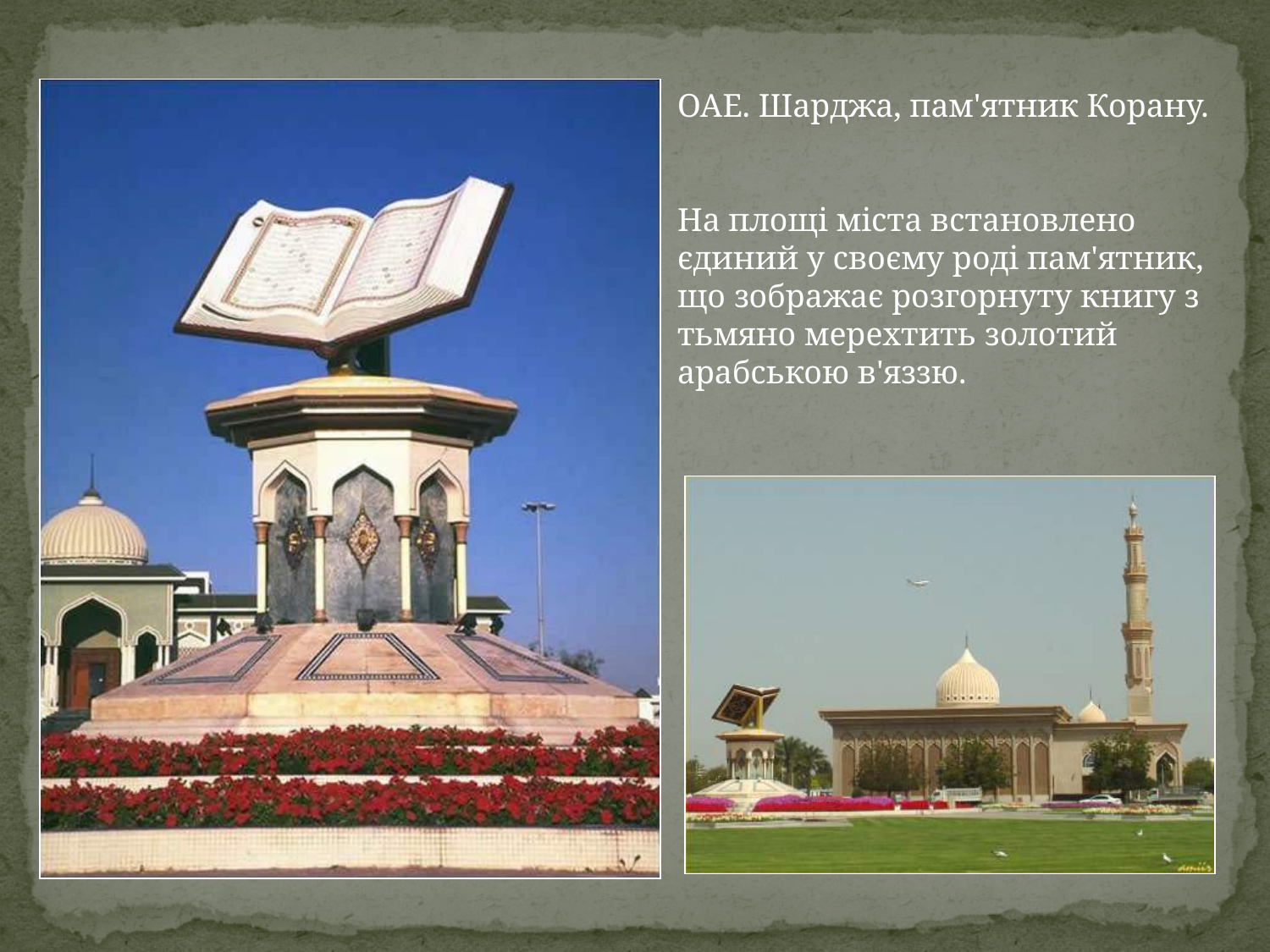

ОАЕ. Шарджа, пам'ятник Корану.

На площі міста встановлено єдиний у своєму роді пам'ятник, що зображає розгорнуту книгу з тьмяно мерехтить золотий арабською в'яззю.